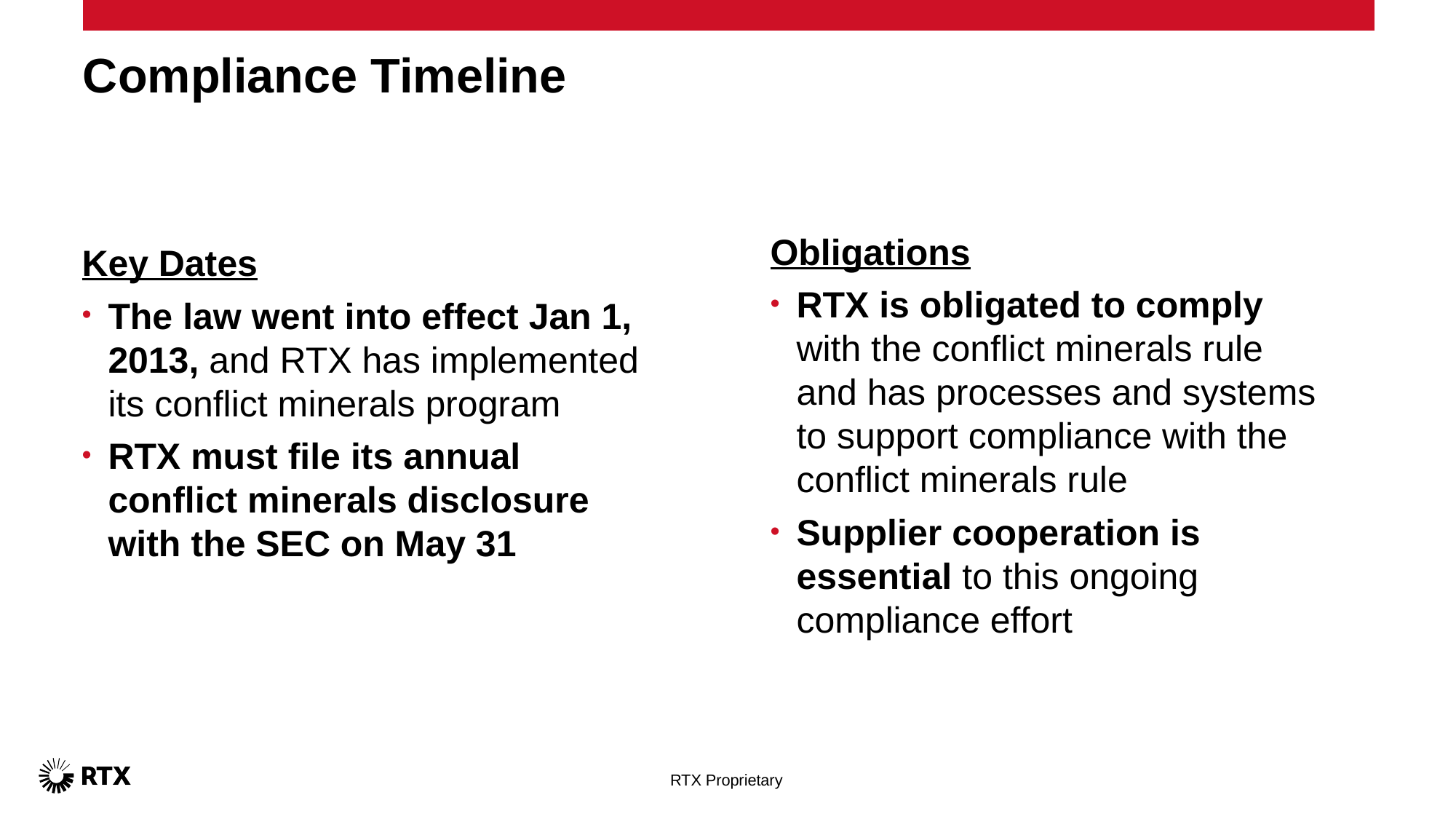

# Compliance Timeline
Obligations
RTX is obligated to comply with the conflict minerals rule and has processes and systems to support compliance with the conflict minerals rule
Supplier cooperation is essential to this ongoing compliance effort

Key Dates
The law went into effect Jan 1, 2013, and RTX has implemented its conflict minerals program
RTX must file its annual conflict minerals disclosure with the SEC on May 31

RTX Proprietary